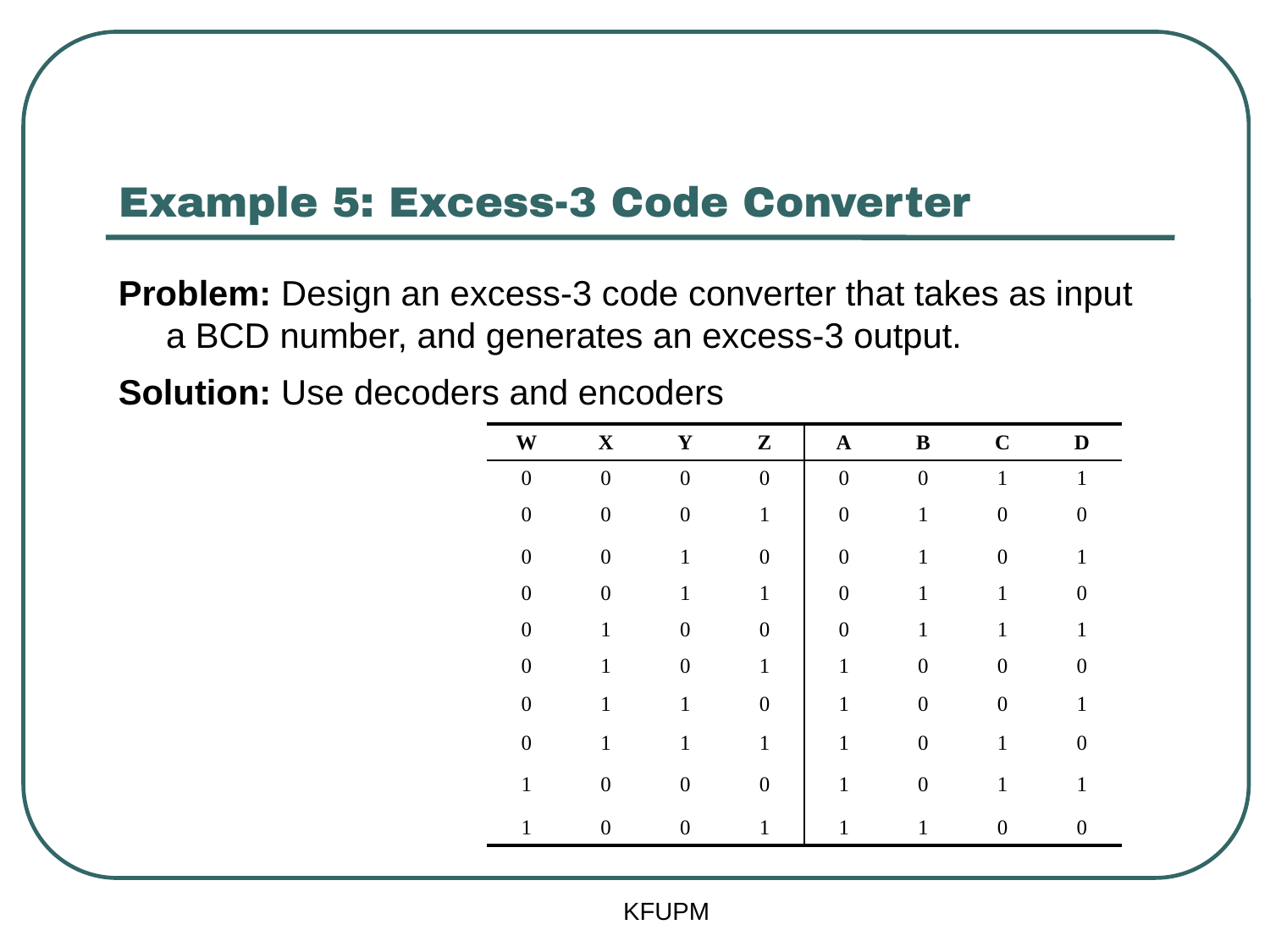

# Example 5: Excess-3 Code Converter
Problem: Design an excess-3 code converter that takes as input a BCD number, and generates an excess-3 output.
Solution: Use decoders and encoders

| W | X | Y | Z | A | B | C | D |
| --- | --- | --- | --- | --- | --- | --- | --- |
| 0 | 0 | 0 | 0 | 0 | 0 | 1 | 1 |
| 0 | 0 | 0 | 1 | 0 | 1 | 0 | 0 |
| 0 | 0 | 1 | 0 | 0 | 1 | 0 | 1 |
| 0 | 0 | 1 | 1 | 0 | 1 | 1 | 0 |
| 0 | 1 | 0 | 0 | 0 | 1 | 1 | 1 |
| 0 | 1 | 0 | 1 | 1 | 0 | 0 | 0 |
| 0 | 1 | 1 | 0 | 1 | 0 | 0 | 1 |
| 0 | 1 | 1 | 1 | 1 | 0 | 1 | 0 |
| 1 | 0 | 0 | 0 | 1 | 0 | 1 | 1 |
| 1 | 0 | 0 | 1 | 1 | 1 | 0 | 0 |
KFUPM